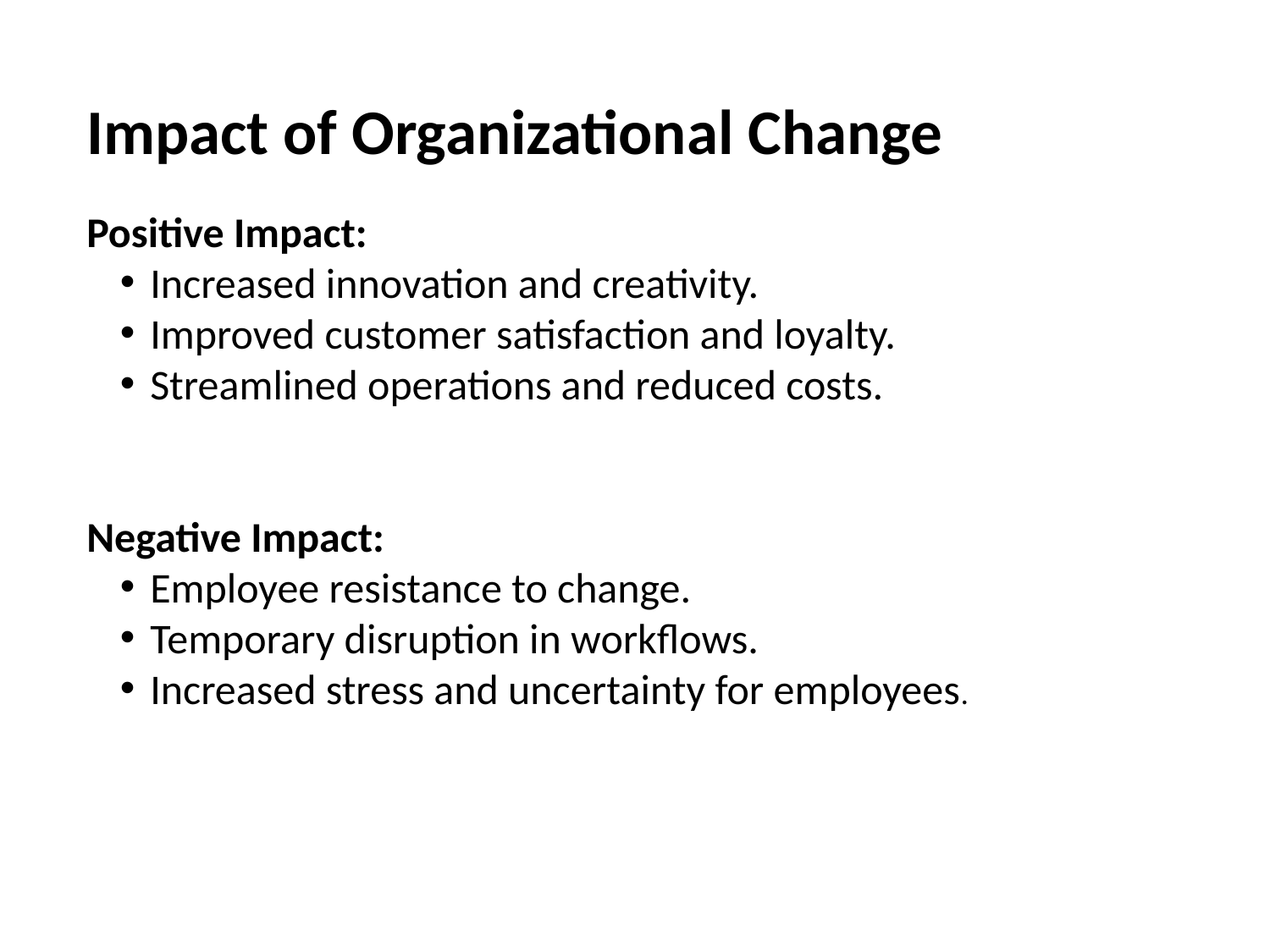

Impact of Organizational Change

Positive Impact:
Increased innovation and creativity.
Improved customer satisfaction and loyalty.
Streamlined operations and reduced costs.

Negative Impact:
Employee resistance to change.
Temporary disruption in workflows.
Increased stress and uncertainty for employees.